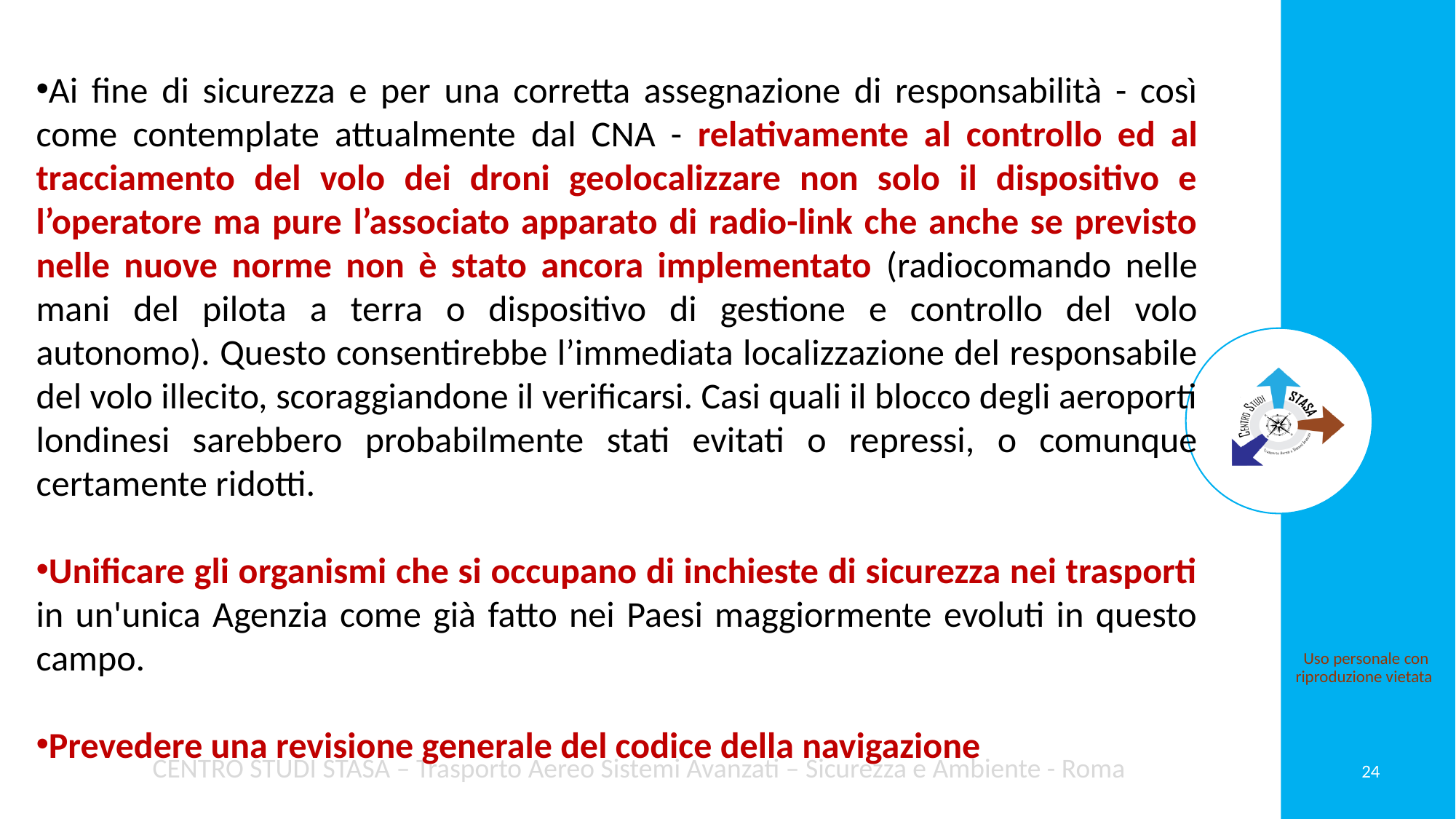

Ai fine di sicurezza e per una corretta assegnazione di responsabilità - così come contemplate attualmente dal CNA - relativamente al controllo ed al tracciamento del volo dei droni geolocalizzare non solo il dispositivo e l’operatore ma pure l’associato apparato di radio-link che anche se previsto nelle nuove norme non è stato ancora implementato (radiocomando nelle mani del pilota a terra o dispositivo di gestione e controllo del volo autonomo). Questo consentirebbe l’immediata localizzazione del responsabile del volo illecito, scoraggiandone il verificarsi. Casi quali il blocco degli aeroporti londinesi sarebbero probabilmente stati evitati o repressi, o comunque certamente ridotti.

Unificare gli organismi che si occupano di inchieste di sicurezza nei trasporti in un'unica Agenzia come già fatto nei Paesi maggiormente evoluti in questo campo.

Prevedere una revisione generale del codice della navigazione

Uso personale con riproduzione vietata
24